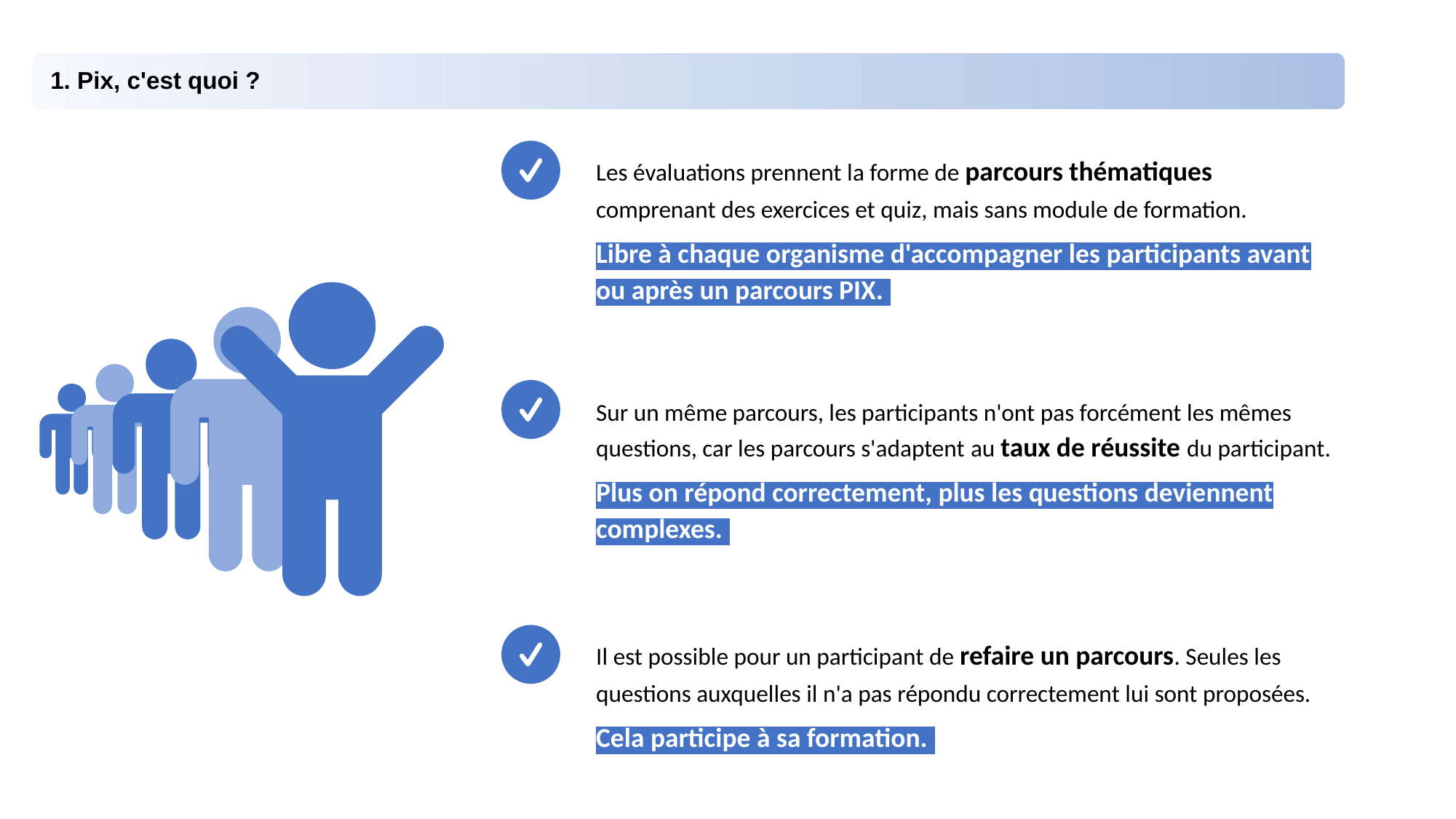

1. Pix, c'est quoi ?

Les évaluations prennent la forme de parcours thématiques comprenant des exercices et quiz, mais sans module de formation.
Libre à chaque organisme d'accompagner les participants avant ou après un parcours PIX..

Sur un même parcours, les participants n'ont pas forcément les mêmes questions, car les parcours s'adaptent au taux de réussite du participant.
Plus on répond correctement, plus les questions deviennent complexes..

Il est possible pour un participant de refaire un parcours. Seules les questions auxquelles il n'a pas répondu correctement lui sont proposées.
Cela participe à sa formation..